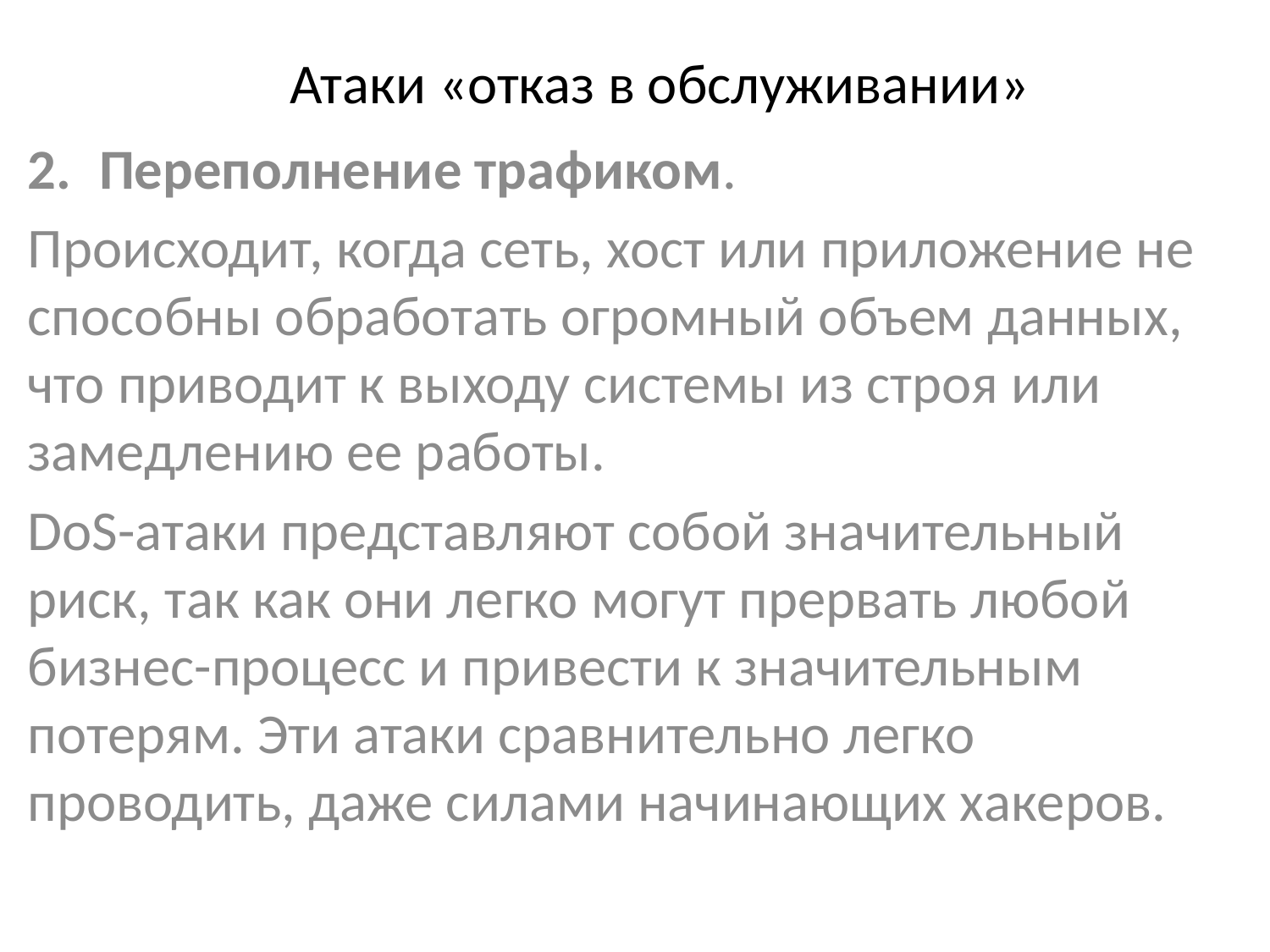

# Атаки «отказ в обслуживании»
Переполнение трафиком.
Происходит, когда сеть, хост или приложение не способны обработать огромный объем данных, что приводит к выходу системы из строя или замедлению ее работы.
DoS-атаки представляют собой значительный риск, так как они легко могут прервать любой бизнес-процесс и привести к значительным потерям. Эти атаки сравнительно легко проводить, даже силами начинающих хакеров.